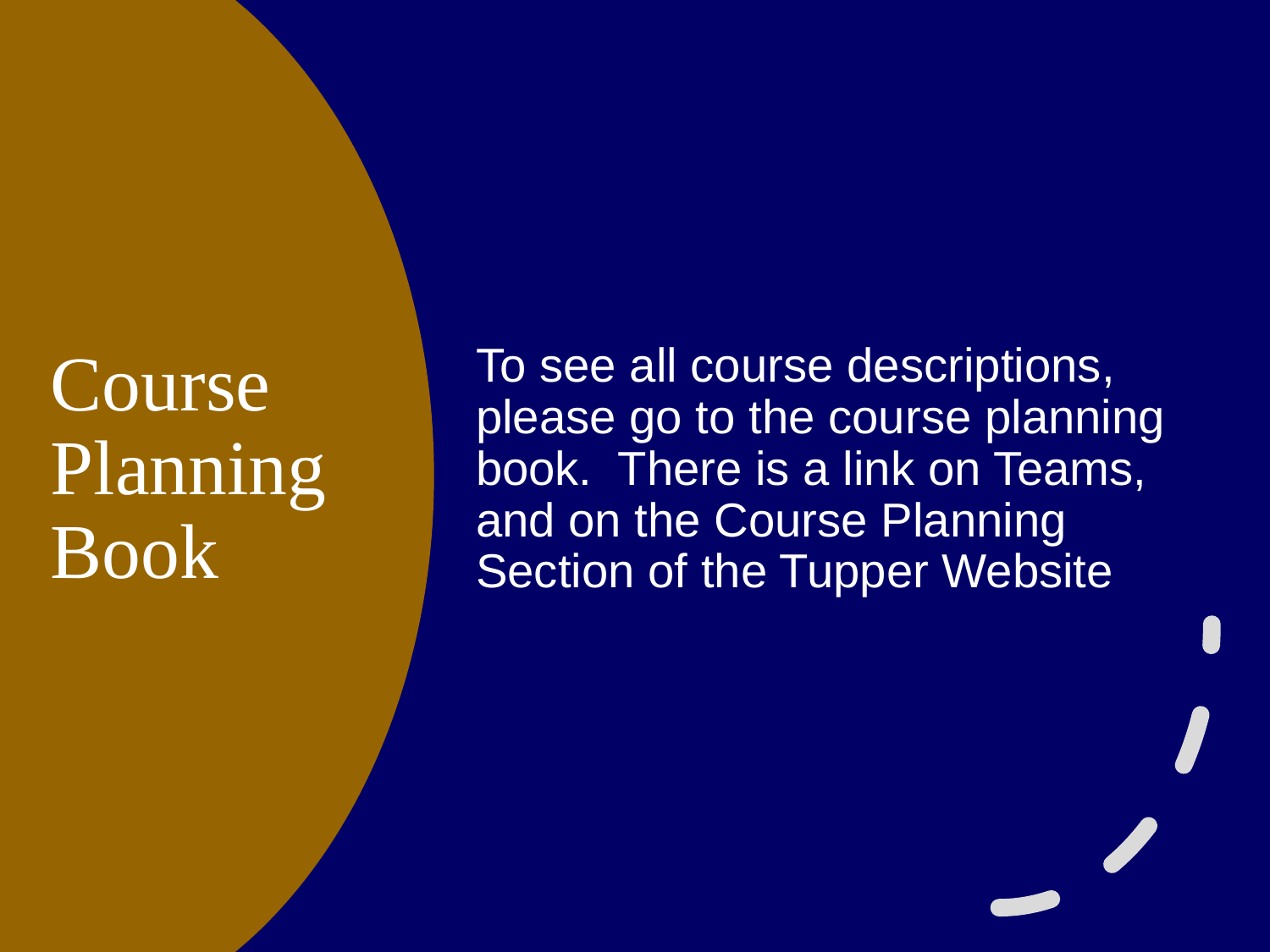

To see all course descriptions, please go to the course planning book.  There is a link on Teams, and on the Course Planning Section of the Tupper Website
# Course Planning Book